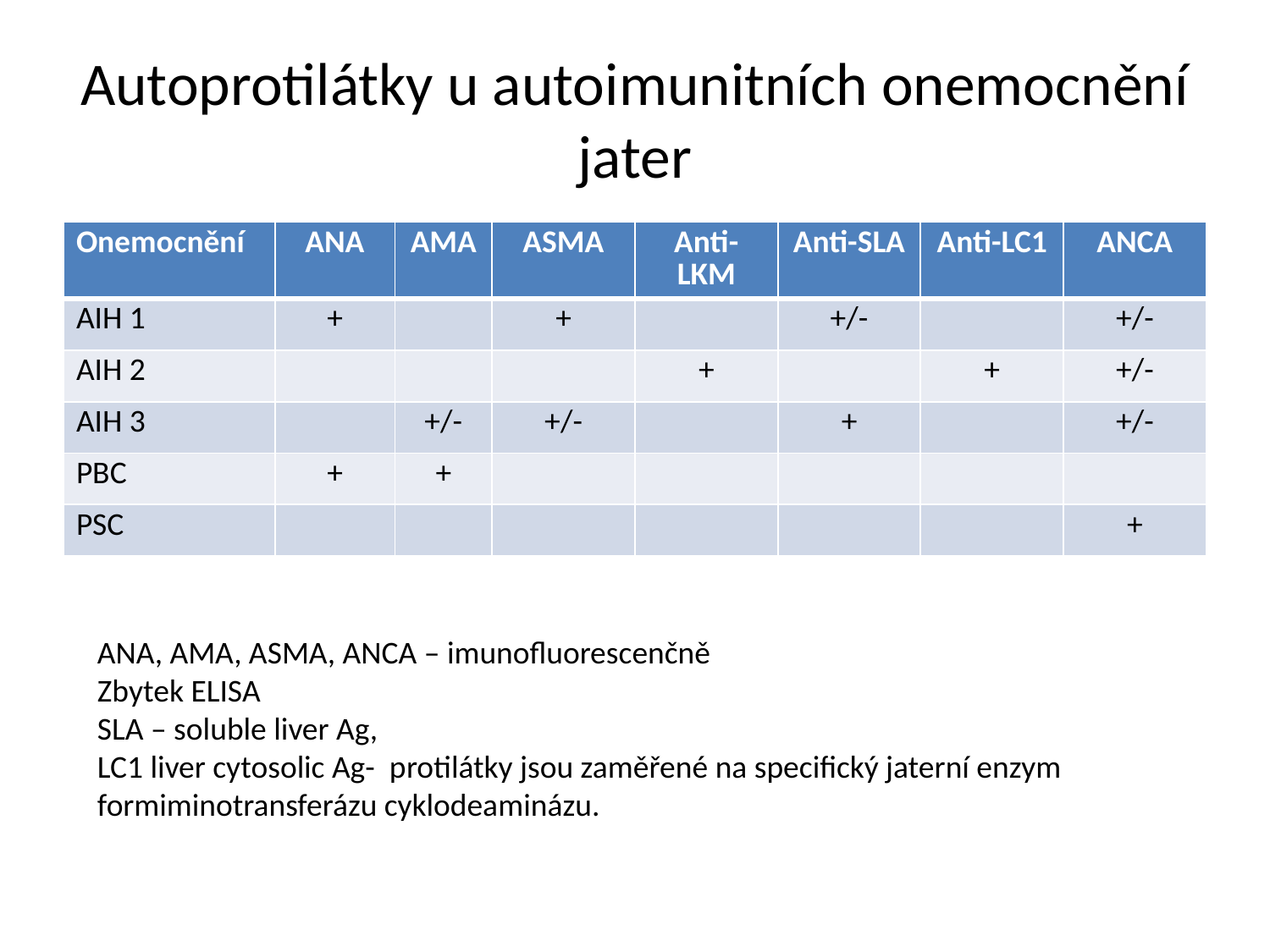

# Autoprotilátky u autoimunitních onemocnění jater
| Onemocnění | ANA | AMA | ASMA | Anti-LKM | Anti-SLA | Anti-LC1 | ANCA |
| --- | --- | --- | --- | --- | --- | --- | --- |
| AIH 1 | + |  | + |  | +/- |  | +/- |
| AIH 2 |  |  |  | + |  | + | +/- |
| AIH 3 |  | +/- | +/- |  | + |  | +/- |
| PBC | + | + |  |  |  |  |  |
| PSC |  |  |  |  |  |  | + |
ANA, AMA, ASMA, ANCA – imunofluorescenčně
Zbytek ELISA
SLA – soluble liver Ag,
LC1 liver cytosolic Ag-  protilátky jsou zaměřené na specifický jaterní enzym formiminotransferázu cyklodeaminázu.